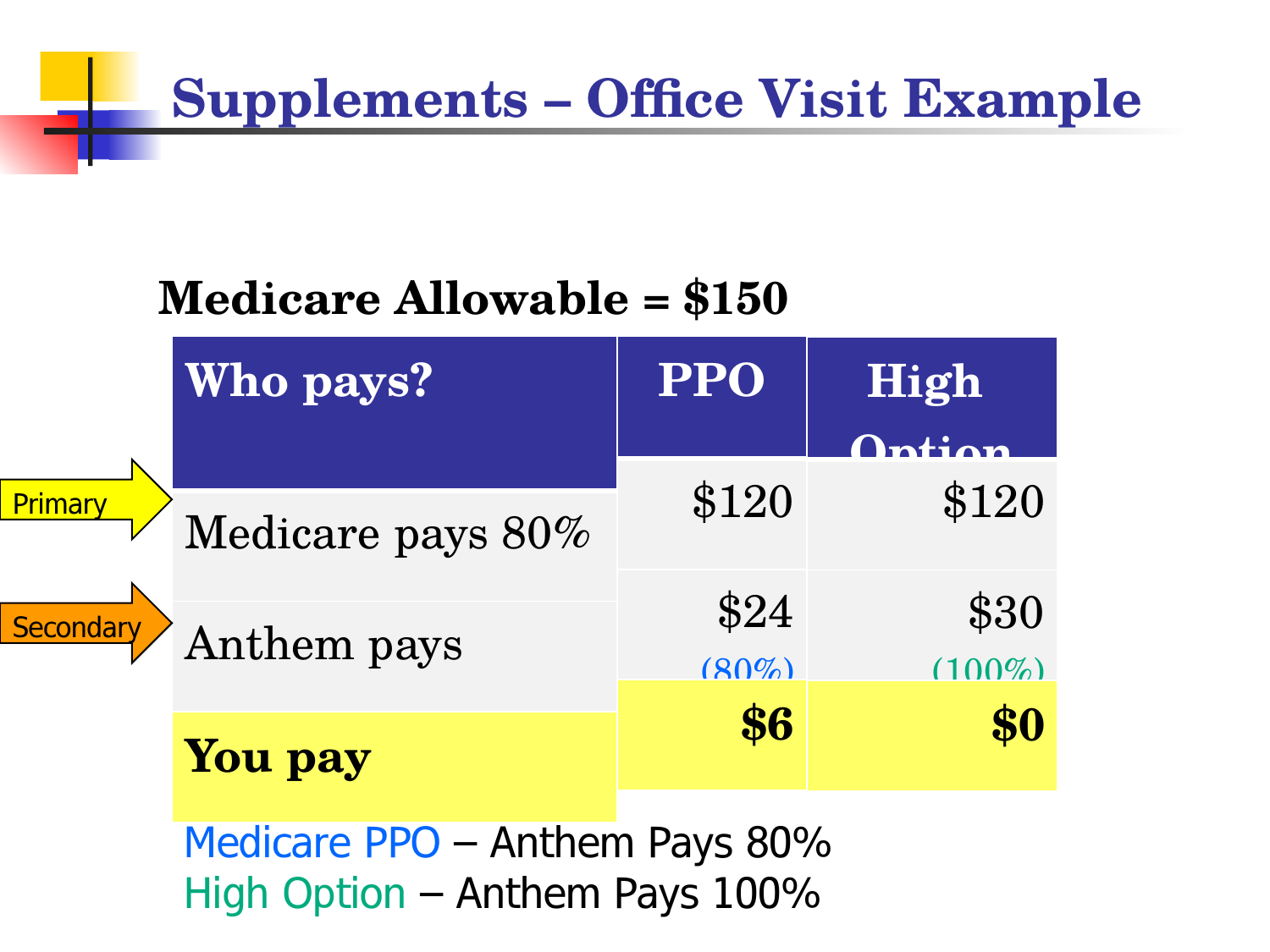

# Supplements – Office Visit Example
Medicare Allowable = $150
| Who pays? |
| --- |
| Medicare pays 80% |
| Anthem pays |
| You pay |
| PPO |
| --- |
| $120 |
| $24 (80%) |
| $6 |
| High Option |
| --- |
| $120 |
| $30 (100%) |
| $0 |
Primary
Secondary
Medicare PPO – Anthem Pays 80%
High Option – Anthem Pays 100%